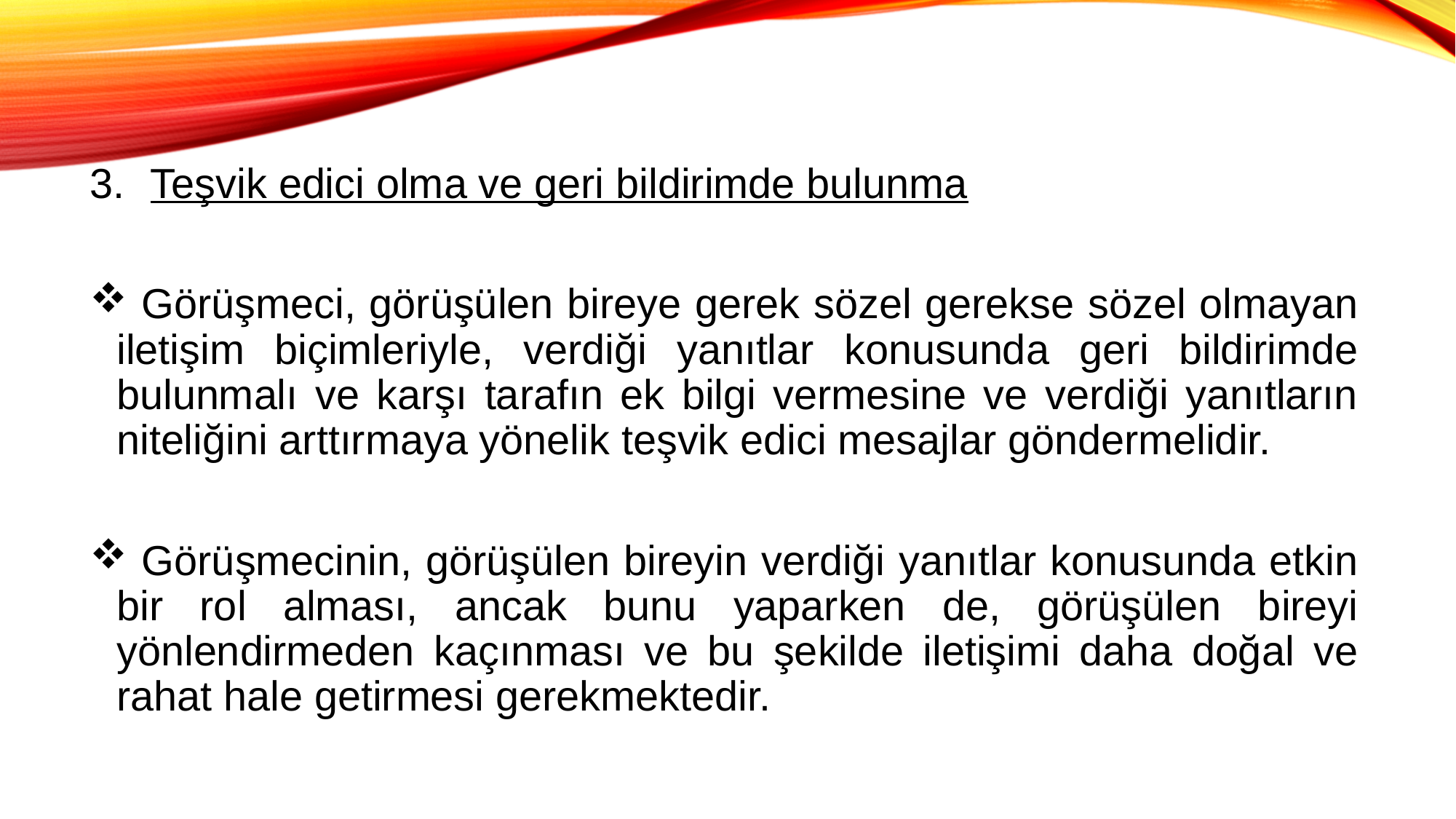

Teşvik edici olma ve geri bildirimde bulunma

 Görüşmeci, görüşülen bireye gerek sözel gerekse sözel olmayan iletişim biçimleriyle, verdiği yanıtlar konusunda geri bildirimde bulunmalı ve karşı tarafın ek bilgi vermesine ve verdiği yanıtların niteliğini arttırmaya yönelik teşvik edici mesajlar göndermelidir.

 Görüşmecinin, görüşülen bireyin verdiği yanıtlar konusunda etkin bir rol alması, ancak bunu yaparken de, görüşülen bireyi yönlendirmeden kaçınması ve bu şekilde iletişimi daha doğal ve rahat hale getirmesi gerekmektedir.